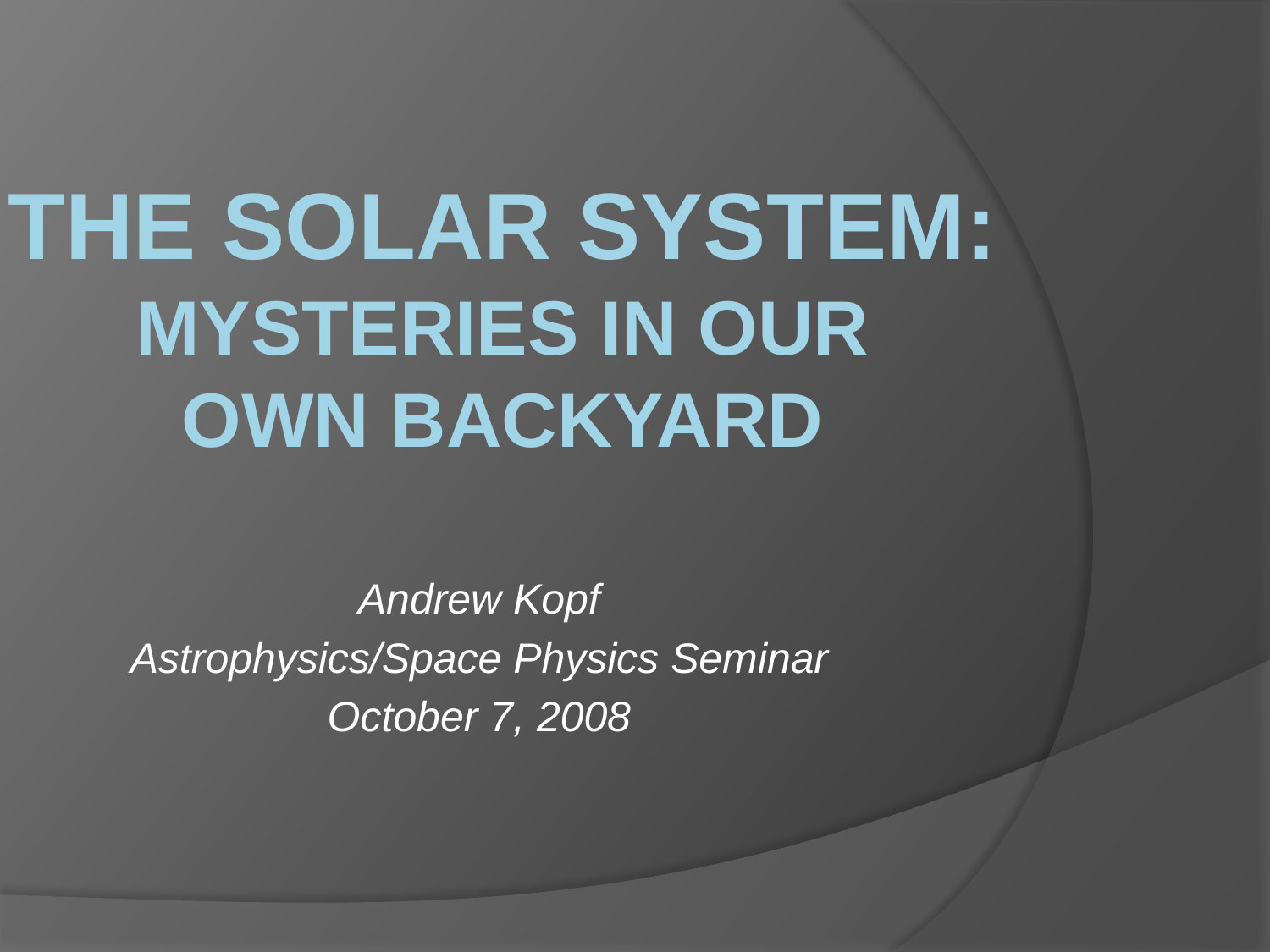

# THE SOLAR SYSTEM: Mysteries in our own Backyard
Andrew Kopf
Astrophysics/Space Physics Seminar
October 7, 2008